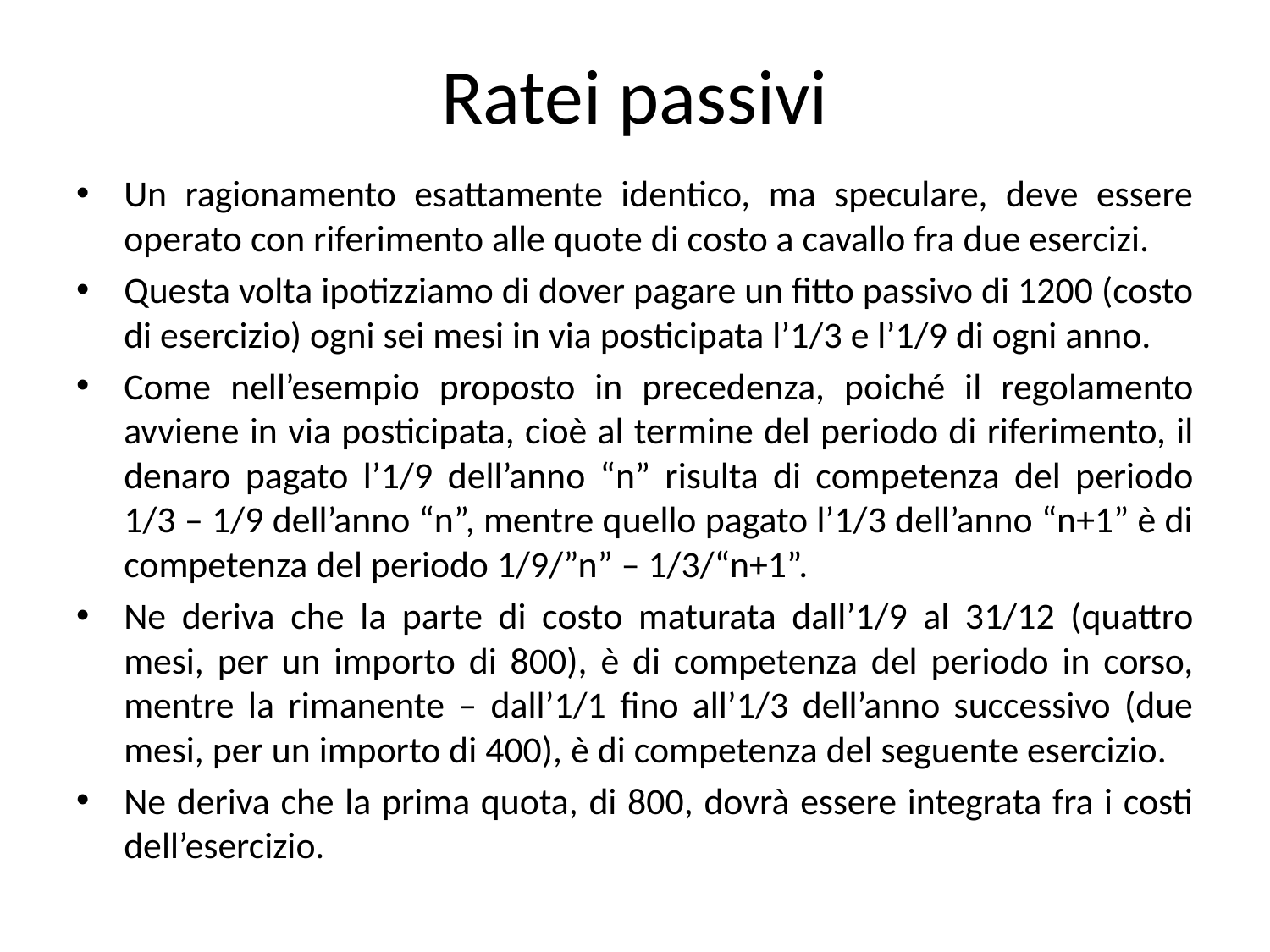

# Ratei passivi
Un ragionamento esattamente identico, ma speculare, deve essere operato con riferimento alle quote di costo a cavallo fra due esercizi.
Questa volta ipotizziamo di dover pagare un fitto passivo di 1200 (costo di esercizio) ogni sei mesi in via posticipata l’1/3 e l’1/9 di ogni anno.
Come nell’esempio proposto in precedenza, poiché il regolamento avviene in via posticipata, cioè al termine del periodo di riferimento, il denaro pagato l’1/9 dell’anno “n” risulta di competenza del periodo 1/3 – 1/9 dell’anno “n”, mentre quello pagato l’1/3 dell’anno “n+1” è di competenza del periodo 1/9/”n” – 1/3/“n+1”.
Ne deriva che la parte di costo maturata dall’1/9 al 31/12 (quattro mesi, per un importo di 800), è di competenza del periodo in corso, mentre la rimanente – dall’1/1 fino all’1/3 dell’anno successivo (due mesi, per un importo di 400), è di competenza del seguente esercizio.
Ne deriva che la prima quota, di 800, dovrà essere integrata fra i costi dell’esercizio.